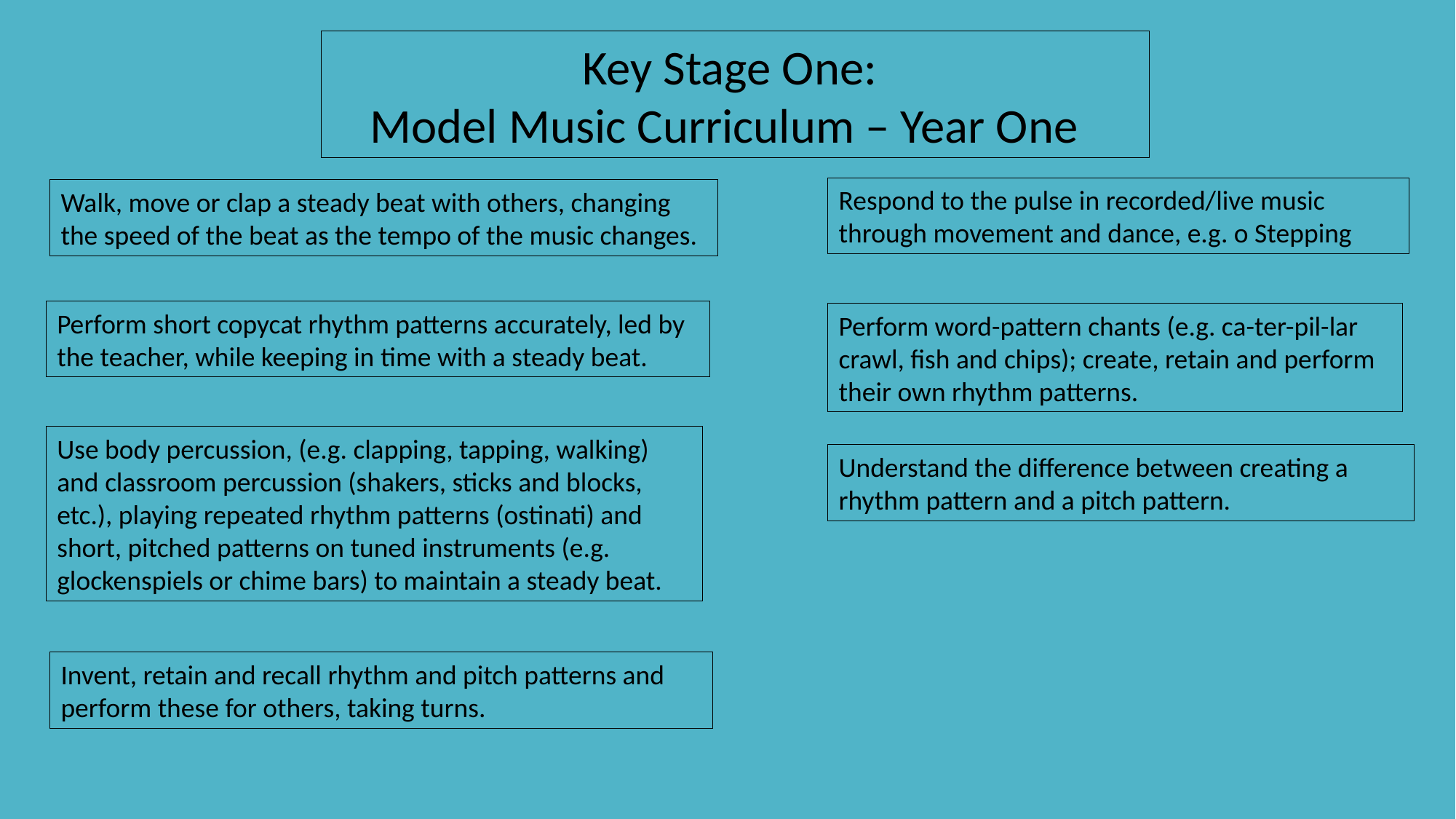

Key Stage One:
Model Music Curriculum – Year One
Respond to the pulse in recorded/live music through movement and dance, e.g. o Stepping
Walk, move or clap a steady beat with others, changing the speed of the beat as the tempo of the music changes.
Perform short copycat rhythm patterns accurately, led by the teacher, while keeping in time with a steady beat.
Perform word-pattern chants (e.g. ca-ter-pil-lar crawl, fish and chips); create, retain and perform their own rhythm patterns.
Use body percussion, (e.g. clapping, tapping, walking) and classroom percussion (shakers, sticks and blocks, etc.), playing repeated rhythm patterns (ostinati) and short, pitched patterns on tuned instruments (e.g. glockenspiels or chime bars) to maintain a steady beat.
Understand the difference between creating a rhythm pattern and a pitch pattern.
Invent, retain and recall rhythm and pitch patterns and perform these for others, taking turns.